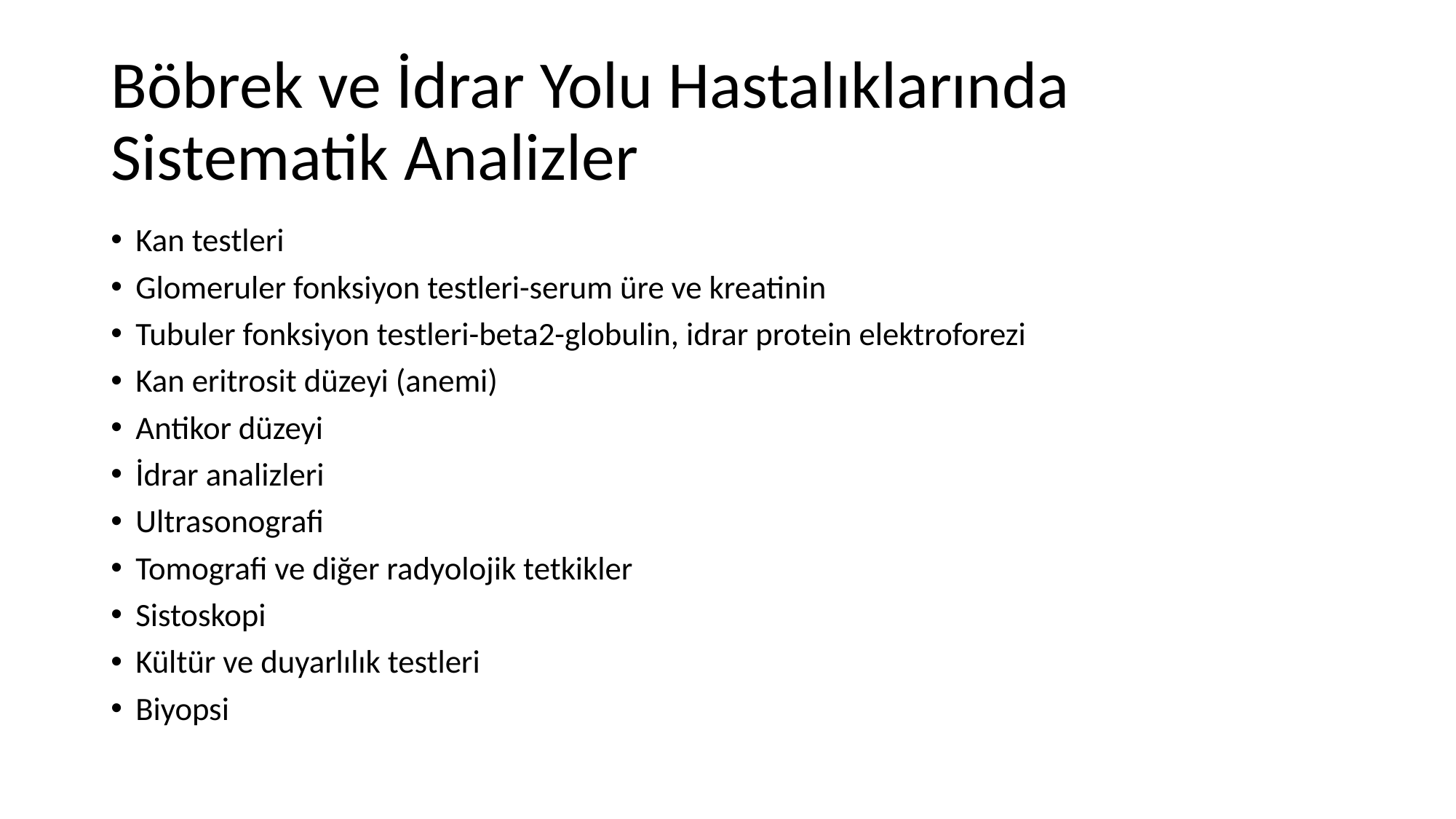

# Böbrek ve İdrar Yolu Hastalıklarında Sistematik Analizler
Kan testleri
Glomeruler fonksiyon testleri-serum üre ve kreatinin
Tubuler fonksiyon testleri-beta2-globulin, idrar protein elektroforezi
Kan eritrosit düzeyi (anemi)
Antikor düzeyi
İdrar analizleri
Ultrasonografi
Tomografi ve diğer radyolojik tetkikler
Sistoskopi
Kültür ve duyarlılık testleri
Biyopsi